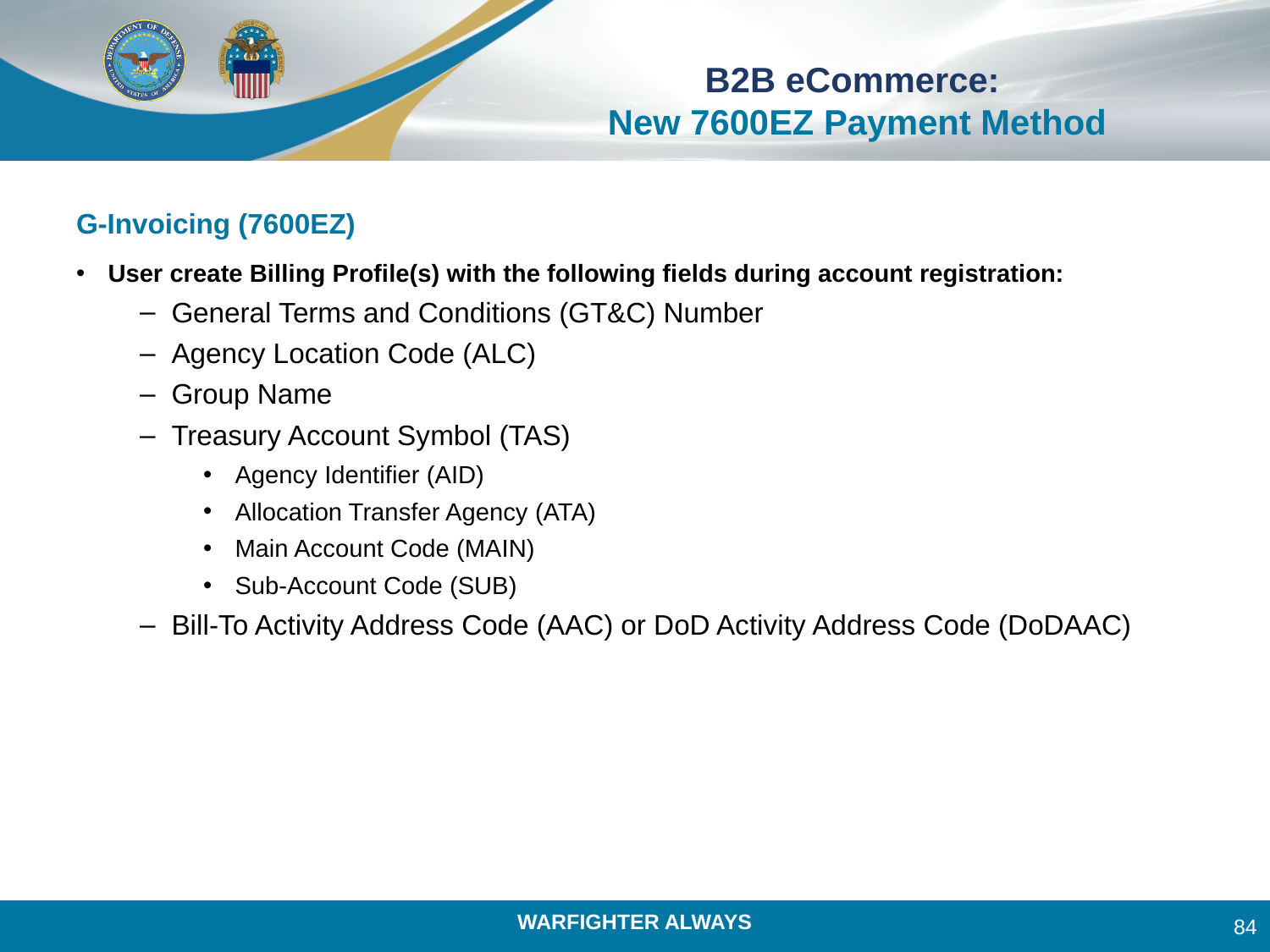

# B2B eCommerce: New 7600EZ Payment Method
G-Invoicing (7600EZ)
User create Billing Profile(s) with the following fields during account registration:
General Terms and Conditions (GT&C) Number
Agency Location Code (ALC)
Group Name
Treasury Account Symbol (TAS)
Agency Identifier (AID)
Allocation Transfer Agency (ATA)
Main Account Code (MAIN)
Sub-Account Code (SUB)
Bill-To Activity Address Code (AAC) or DoD Activity Address Code (DoDAAC)

84